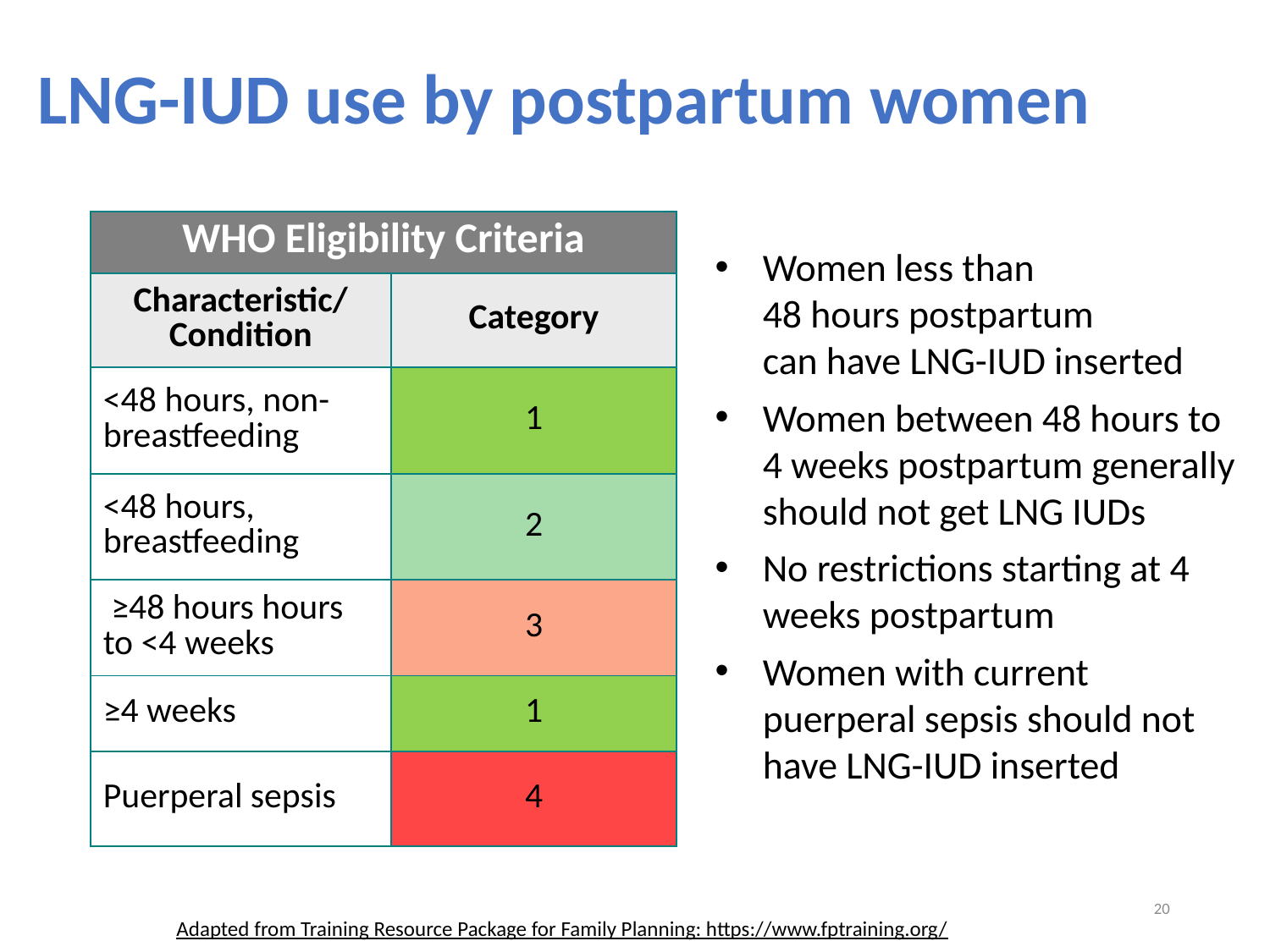

LNG-IUD use by postpartum women
| WHO Eligibility Criteria |  |
| --- | --- |
| Characteristic/ Condition | Category |
| <48 hours, non-breastfeeding | 1 |
| <48 hours, breastfeeding | 2 |
| ≥48 hours hours to <4 weeks | 3 |
| ≥4 weeks | 1 |
| Puerperal sepsis | 4 |
Women less than
48 hours postpartum
can have LNG-IUD inserted
Women between 48 hours to 4 weeks postpartum generally should not get LNG IUDs
No restrictions starting at 4 weeks postpartum
Women with current puerperal sepsis should not have LNG-IUD inserted
20
Adapted from Training Resource Package for Family Planning: https://www.fptraining.org/